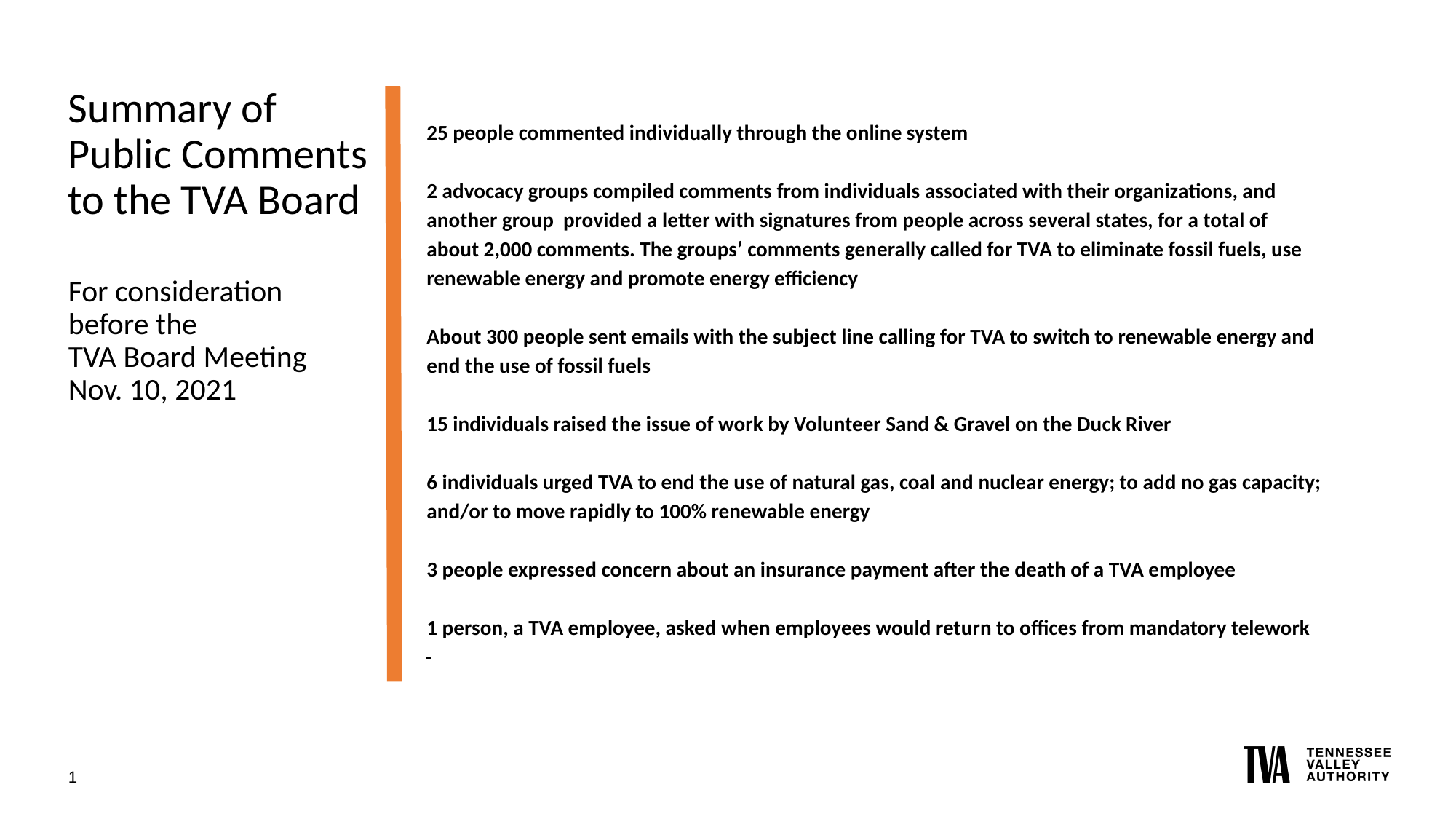

# Summary of Public Comments to the TVA Board For consideration before the TVA Board Meeting Nov. 10, 2021

25 people commented individually through the online system

2 advocacy groups compiled comments from individuals associated with their organizations, and another group  provided a letter with signatures from people across several states, for a total of about 2,000 comments. The groups’ comments generally called for TVA to eliminate fossil fuels, use renewable energy and promote energy efficiency

About 300 people sent emails with the subject line calling for TVA to switch to renewable energy and end the use of fossil fuels

15 individuals raised the issue of work by Volunteer Sand & Gravel on the Duck River

6 individuals urged TVA to end the use of natural gas, coal and nuclear energy; to add no gas capacity; and/or to move rapidly to 100% renewable energy

3 people expressed concern about an insurance payment after the death of a TVA employee

1 person, a TVA employee, asked when employees would return to offices from mandatory telework

1